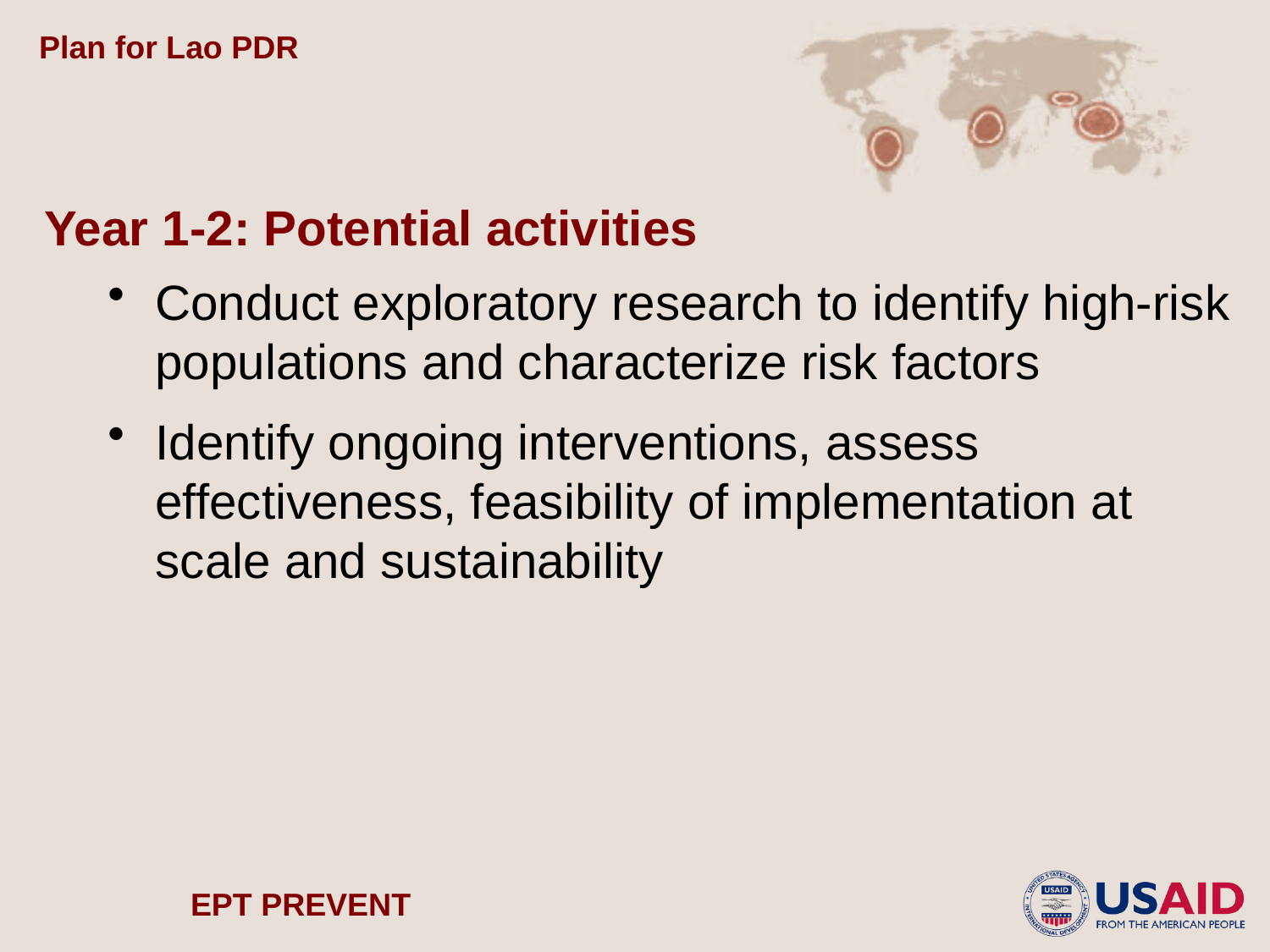

Plan for Lao PDR
# Year 1-2: Potential activities
Conduct exploratory research to identify high-risk populations and characterize risk factors
Identify ongoing interventions, assess effectiveness, feasibility of implementation at scale and sustainability